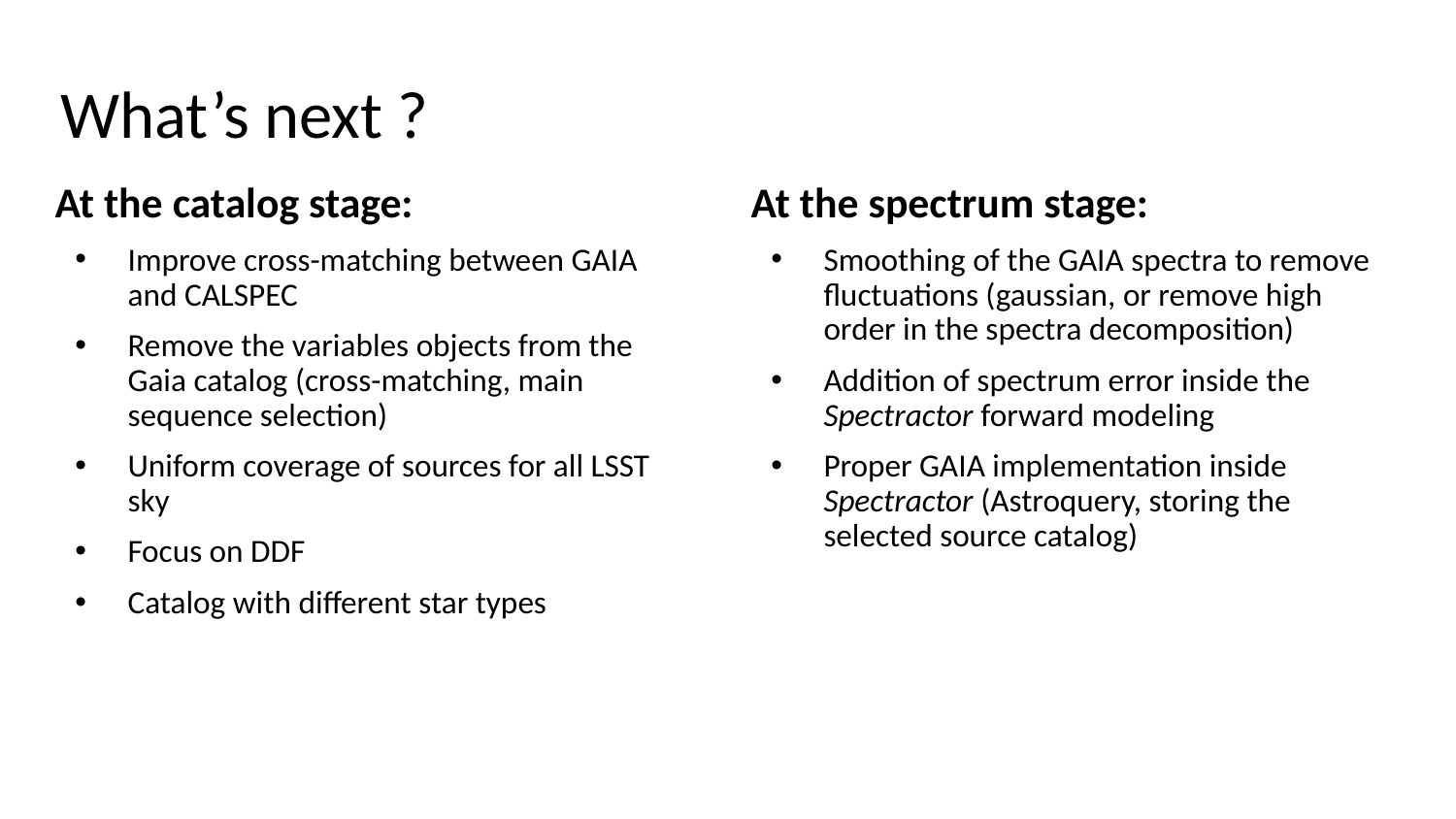

# What’s next ?
At the catalog stage:
Improve cross-matching between GAIA and CALSPEC
Remove the variables objects from the Gaia catalog (cross-matching, main sequence selection)
Uniform coverage of sources for all LSST sky
Focus on DDF
Catalog with different star types
At the spectrum stage:
Smoothing of the GAIA spectra to remove fluctuations (gaussian, or remove high order in the spectra decomposition)
Addition of spectrum error inside the Spectractor forward modeling
Proper GAIA implementation inside Spectractor (Astroquery, storing the selected source catalog)